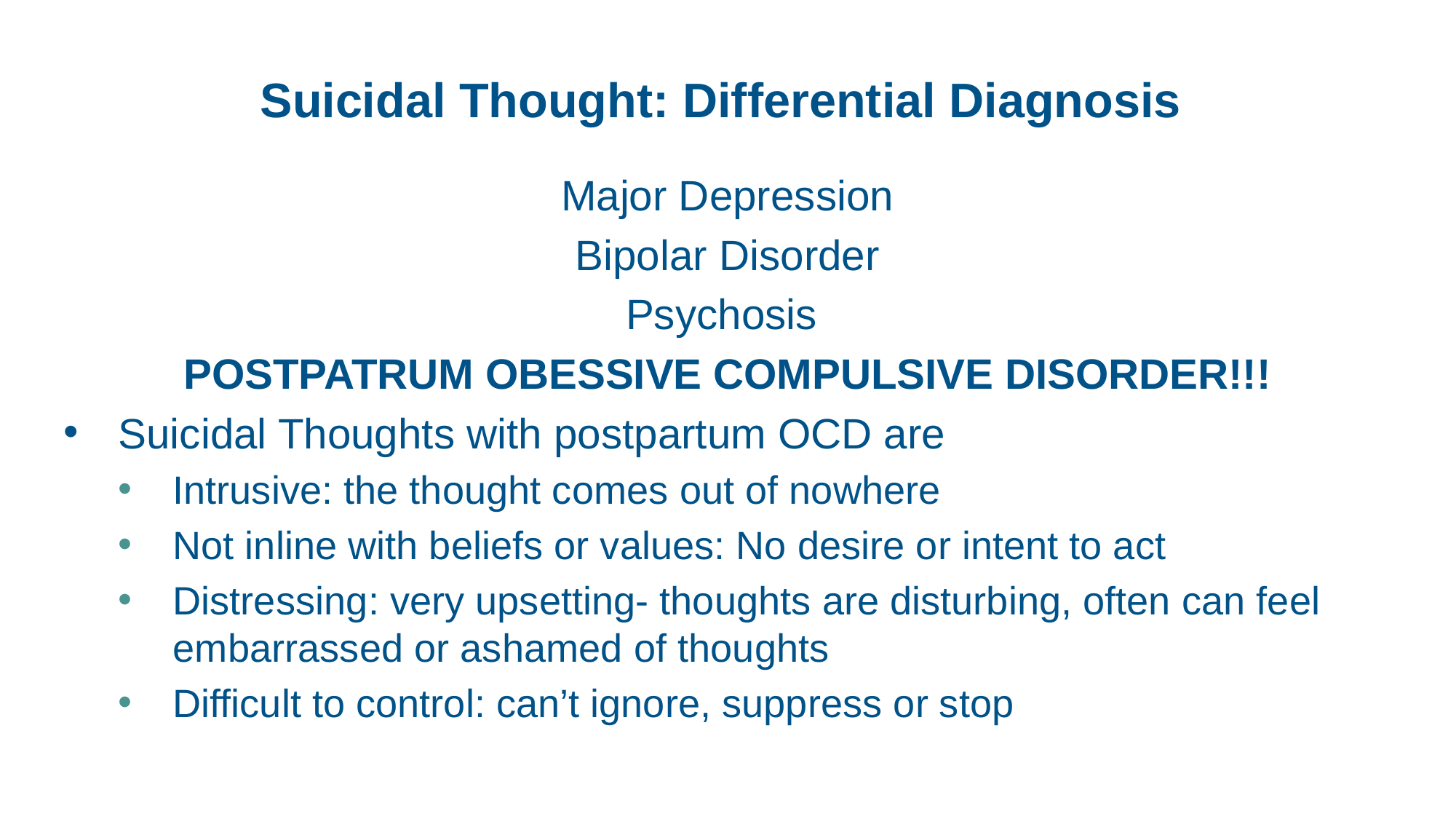

# Suicidal Thought: Differential Diagnosis
Major Depression
Bipolar Disorder
Psychosis
POSTPATRUM OBESSIVE COMPULSIVE DISORDER!!!
Suicidal Thoughts with postpartum OCD are
Intrusive: the thought comes out of nowhere
Not inline with beliefs or values: No desire or intent to act
Distressing: very upsetting- thoughts are disturbing, often can feel embarrassed or ashamed of thoughts
Difficult to control: can’t ignore, suppress or stop